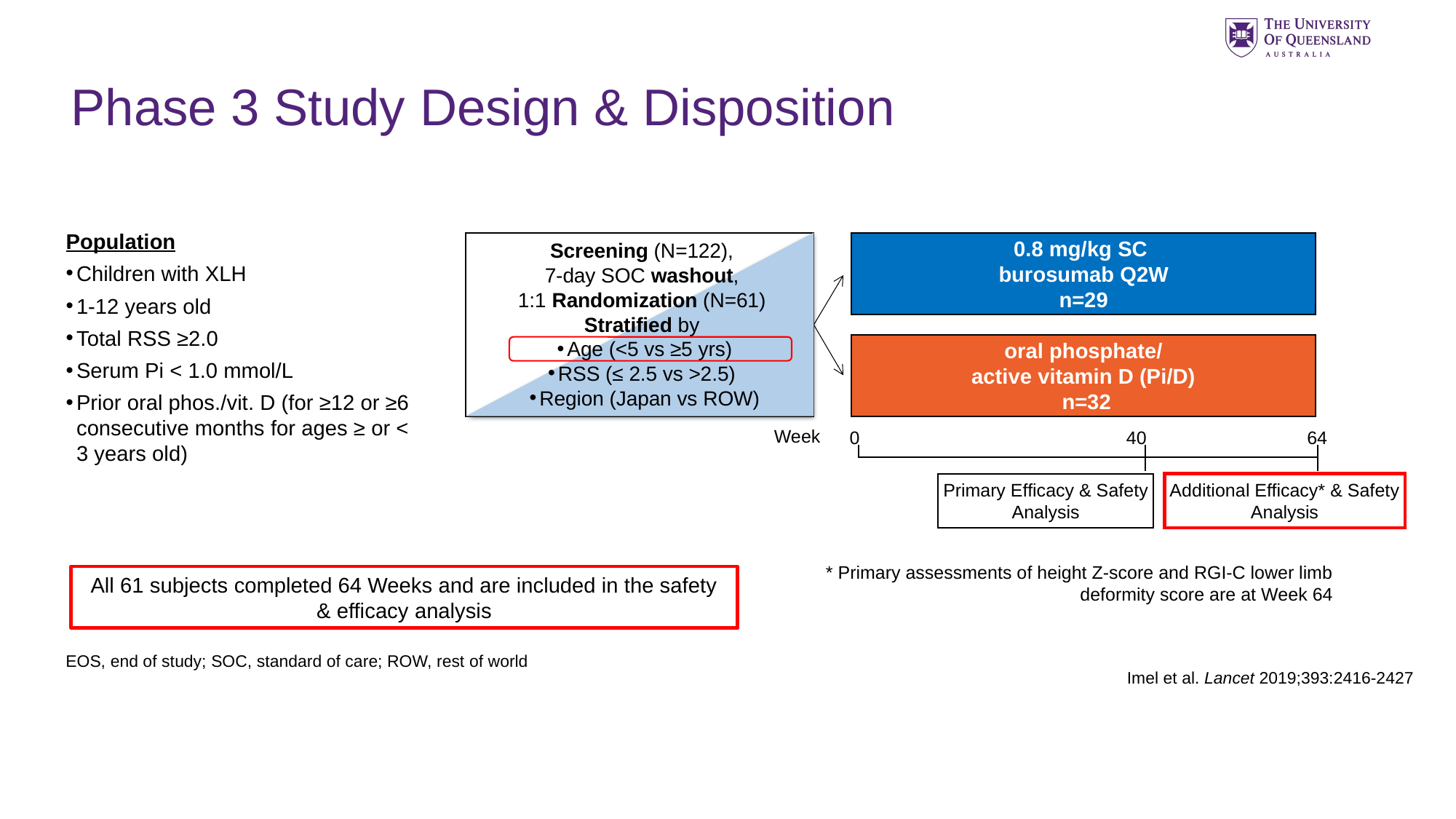

Phase 3 Study Design & Disposition

Population
Children with XLH
1-12 years old
Total RSS ≥2.0
Serum Pi < 1.0 mmol/L
Prior oral phos./vit. D (for ≥12 or ≥6 consecutive months for ages ≥ or < 3 years old)
Screening (N=122),
7-day SOC washout,
1:1 Randomization (N=61)
Stratified by
Age (<5 vs ≥5 yrs)
RSS (≤ 2.5 vs >2.5)
Region (Japan vs ROW)

0.8 mg/kg SC
burosumab Q2W
n=29

oral phosphate/
active vitamin D (Pi/D)
 n=32

Week
0
40
64
Additional Efficacy* & Safety Analysis
Primary Efficacy & Safety Analysis
* Primary assessments of height Z-score and RGI-C lower limb deformity score are at Week 64
All 61 subjects completed 64 Weeks and are included in the safety & efficacy analysis
EOS, end of study; SOC, standard of care; ROW, rest of world
Imel et al. Lancet 2019;393:2416-2427